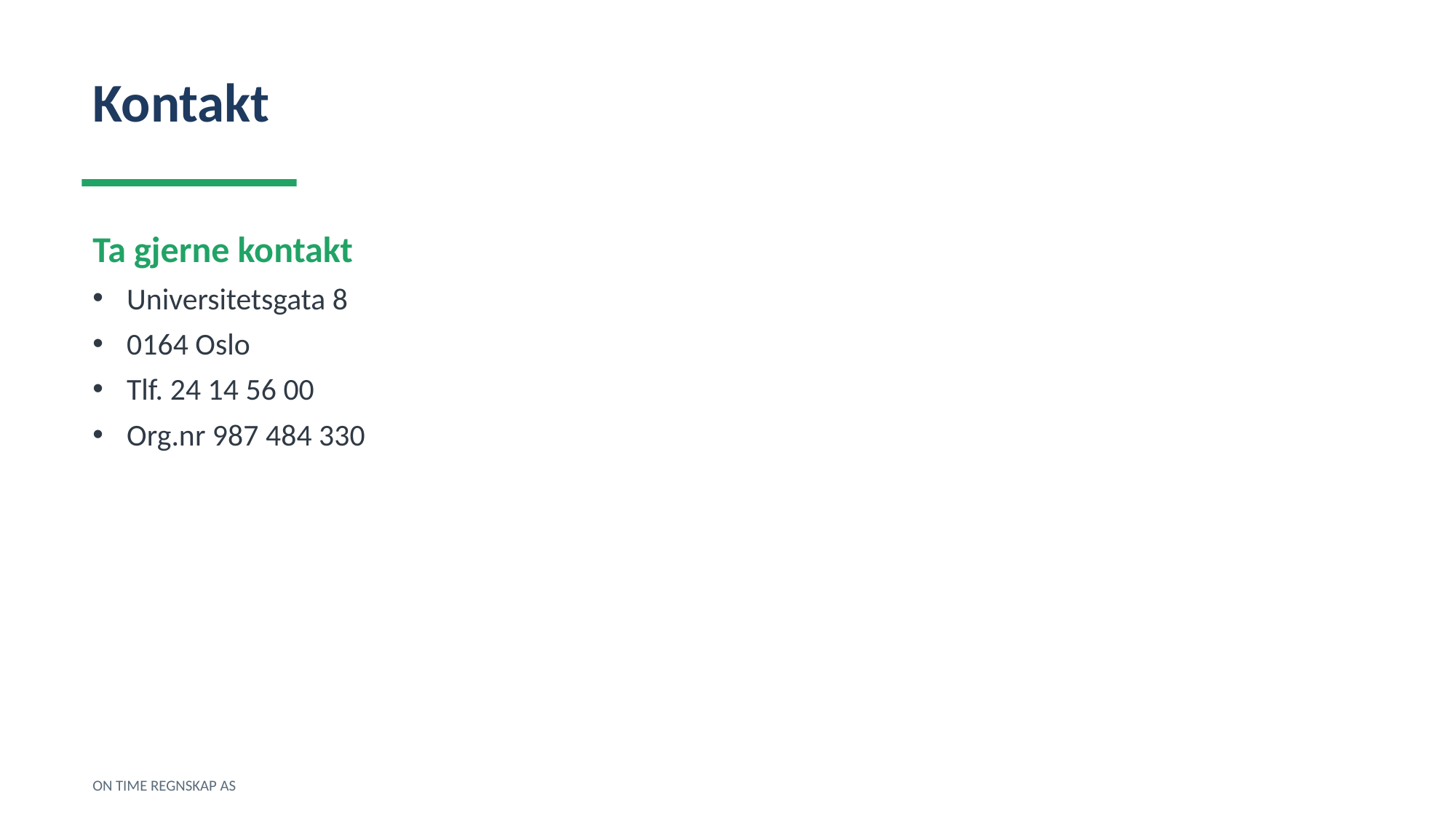

Kontakt

Ta gjerne kontakt
Universitetsgata 8
0164 Oslo
Tlf. 24 14 56 00
Org.nr 987 484 330
ON TIME REGNSKAP AS